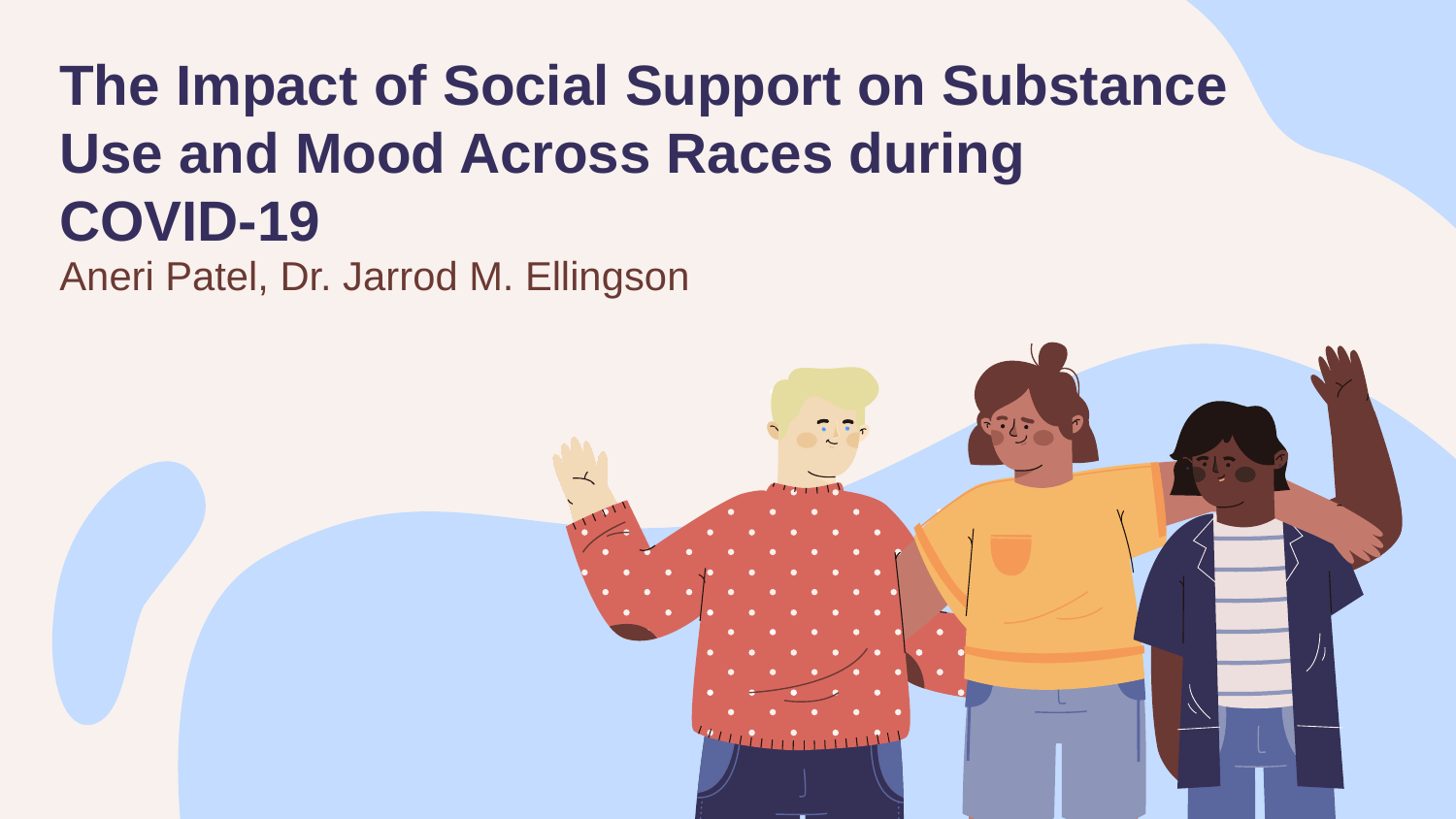

# The Impact of Social Support on Substance Use and Mood Across Races during COVID-19
Aneri Patel, Dr. Jarrod M. Ellingson